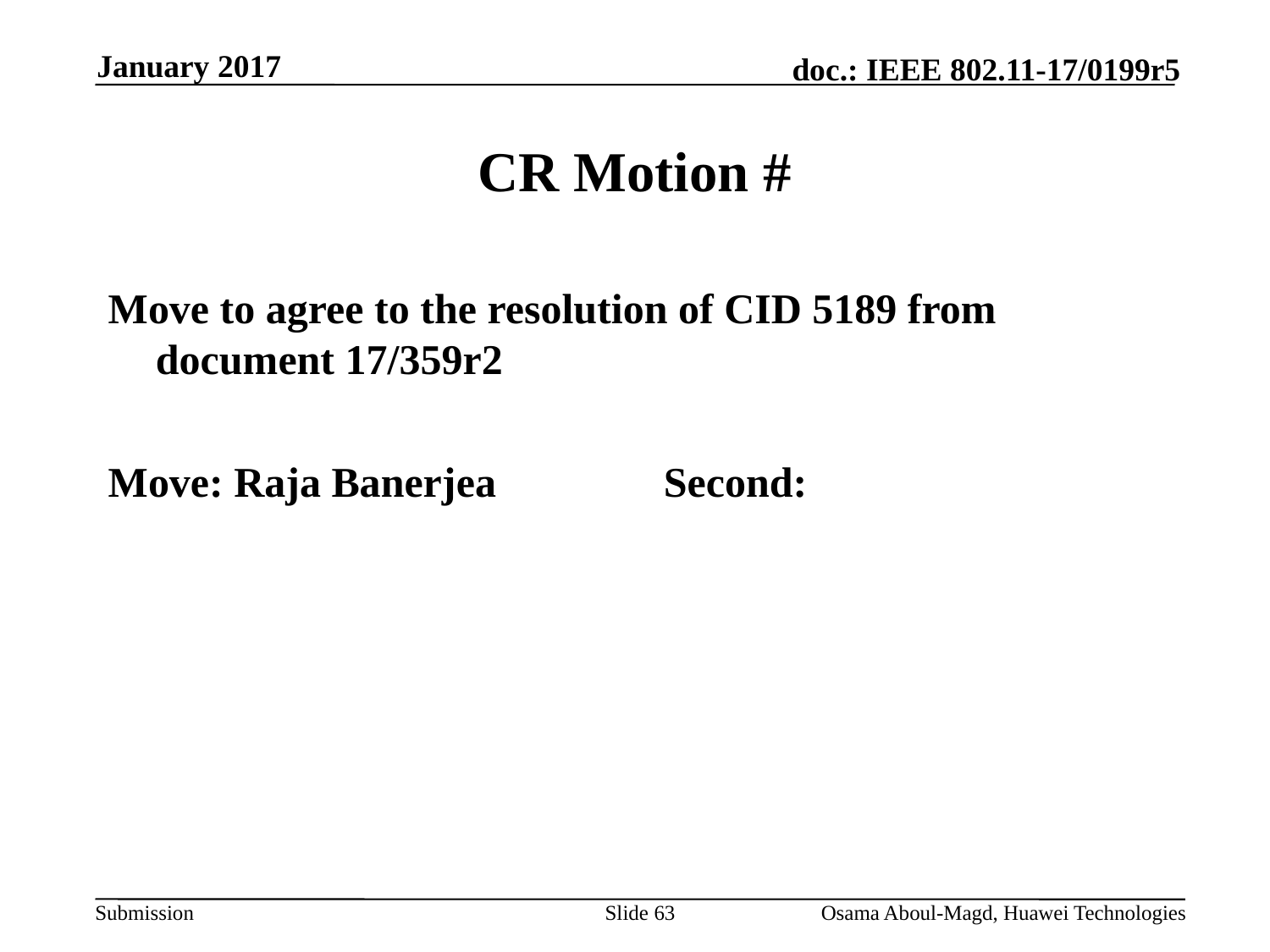

January 2017
# CR Motion #
Move to agree to the resolution of CID 5189 from document 17/359r2

Move: Raja Banerjea 		Second:
Slide 63
Osama Aboul-Magd, Huawei Technologies